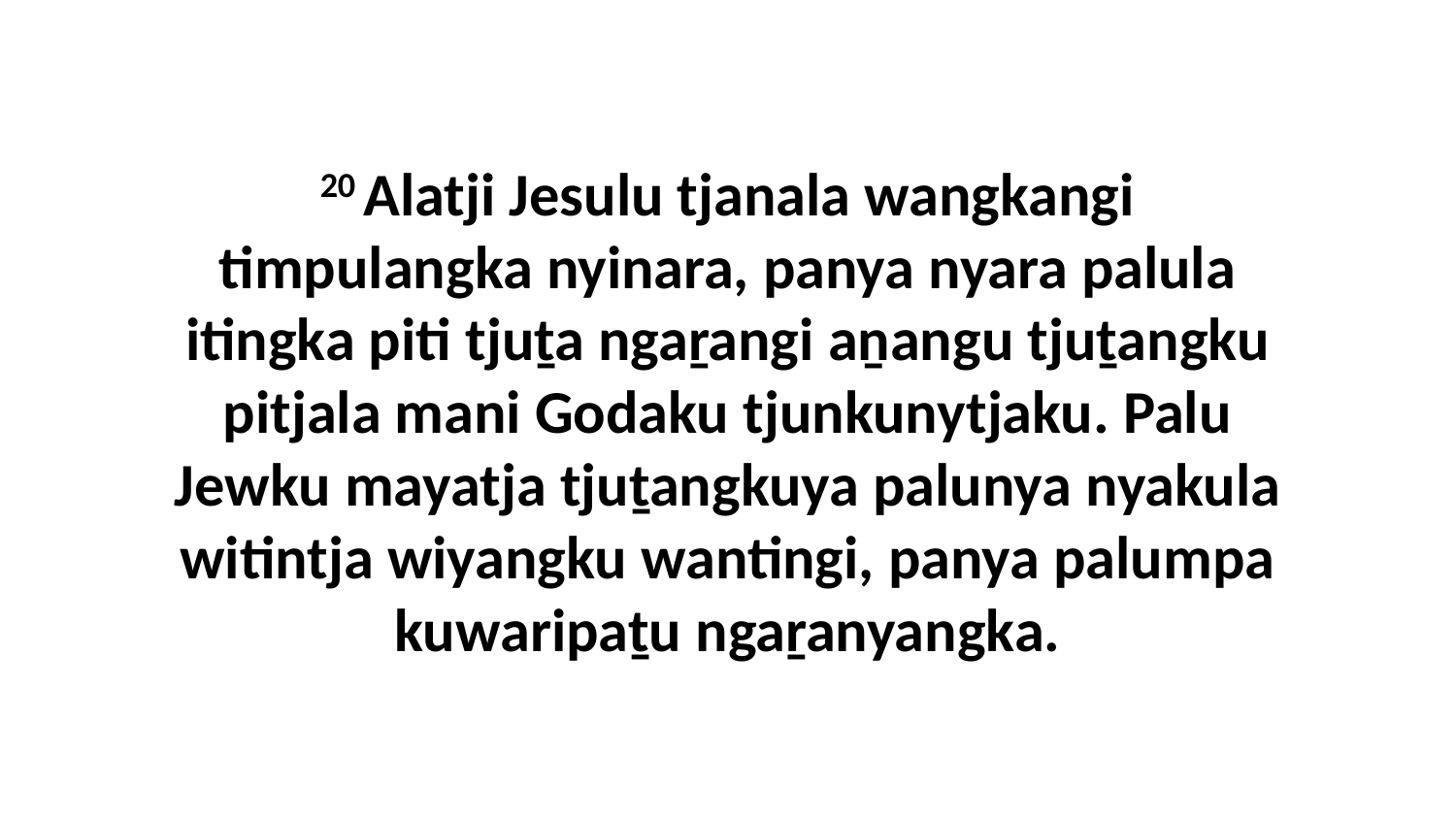

20 Alatji Jesulu tjanala wangkangi timpulangka nyinara, panya nyara palula itingka piti tjuṯa ngaṟangi aṉangu tjuṯangku pitjala mani Godaku tjunkunytjaku. Palu Jewku mayatja tjuṯangkuya palunya nyakula witintja wiyangku wantingi, panya palumpa kuwaripaṯu ngaṟanyangka.